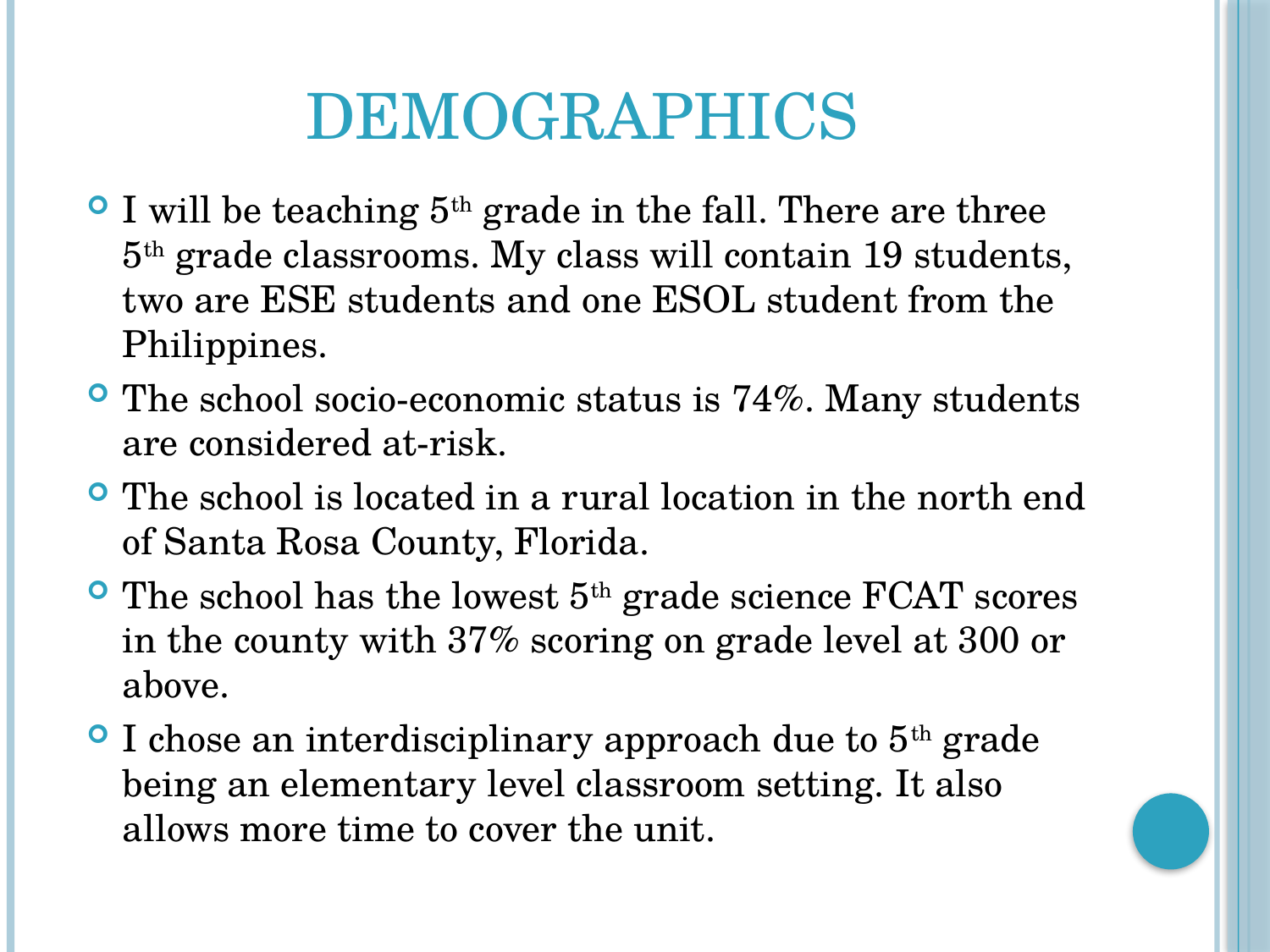

# Demographics
I will be teaching 5th grade in the fall. There are three 5th grade classrooms. My class will contain 19 students, two are ESE students and one ESOL student from the Philippines.
The school socio-economic status is 74%. Many students are considered at-risk.
The school is located in a rural location in the north end of Santa Rosa County, Florida.
The school has the lowest 5th grade science FCAT scores in the county with 37% scoring on grade level at 300 or above.
I chose an interdisciplinary approach due to 5th grade being an elementary level classroom setting. It also allows more time to cover the unit.